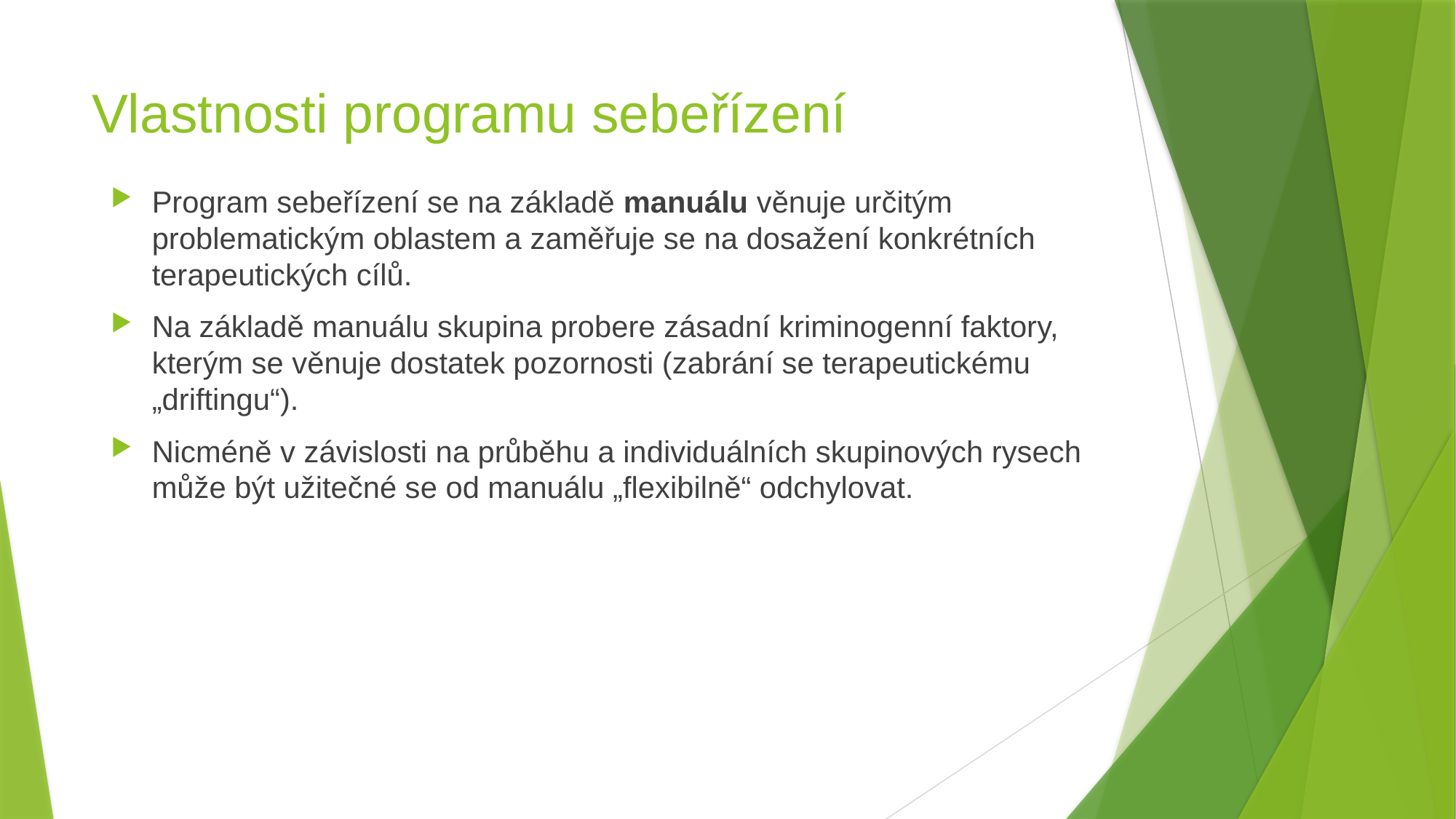

# Vlastnosti programu sebeřízení
Program sebeřízení se na základě manuálu věnuje určitým problematickým oblastem a zaměřuje se na dosažení konkrétních terapeutických cílů.
Na základě manuálu skupina probere zásadní kriminogenní faktory, kterým se věnuje dostatek pozornosti (zabrání se terapeutickému „driftingu“).
Nicméně v závislosti na průběhu a individuálních skupinových rysech může být užitečné se od manuálu „flexibilně“ odchylovat.